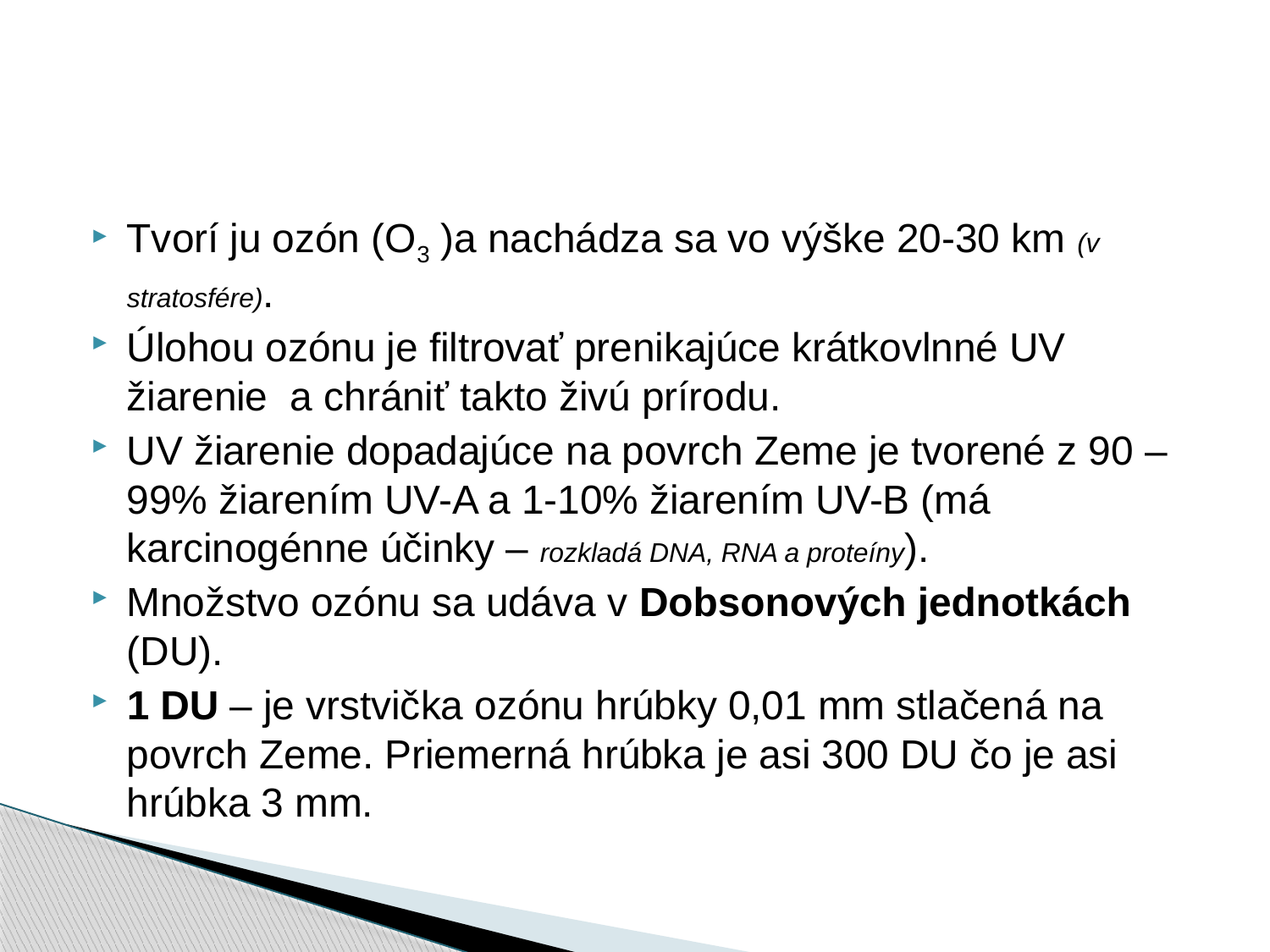

#
Tvorí ju ozón (O3 )a nachádza sa vo výške 20-30 km (v stratosfére).
Úlohou ozónu je filtrovať prenikajúce krátkovlnné UV žiarenie  a chrániť takto živú prírodu.
UV žiarenie dopadajúce na povrch Zeme je tvorené z 90 – 99% žiarením UV-A a 1-10% žiarením UV-B (má karcinogénne účinky – rozkladá DNA, RNA a proteíny).
Množstvo ozónu sa udáva v Dobsonových jednotkách (DU).
1 DU – je vrstvička ozónu hrúbky 0,01 mm stlačená na povrch Zeme. Priemerná hrúbka je asi 300 DU čo je asi hrúbka 3 mm.